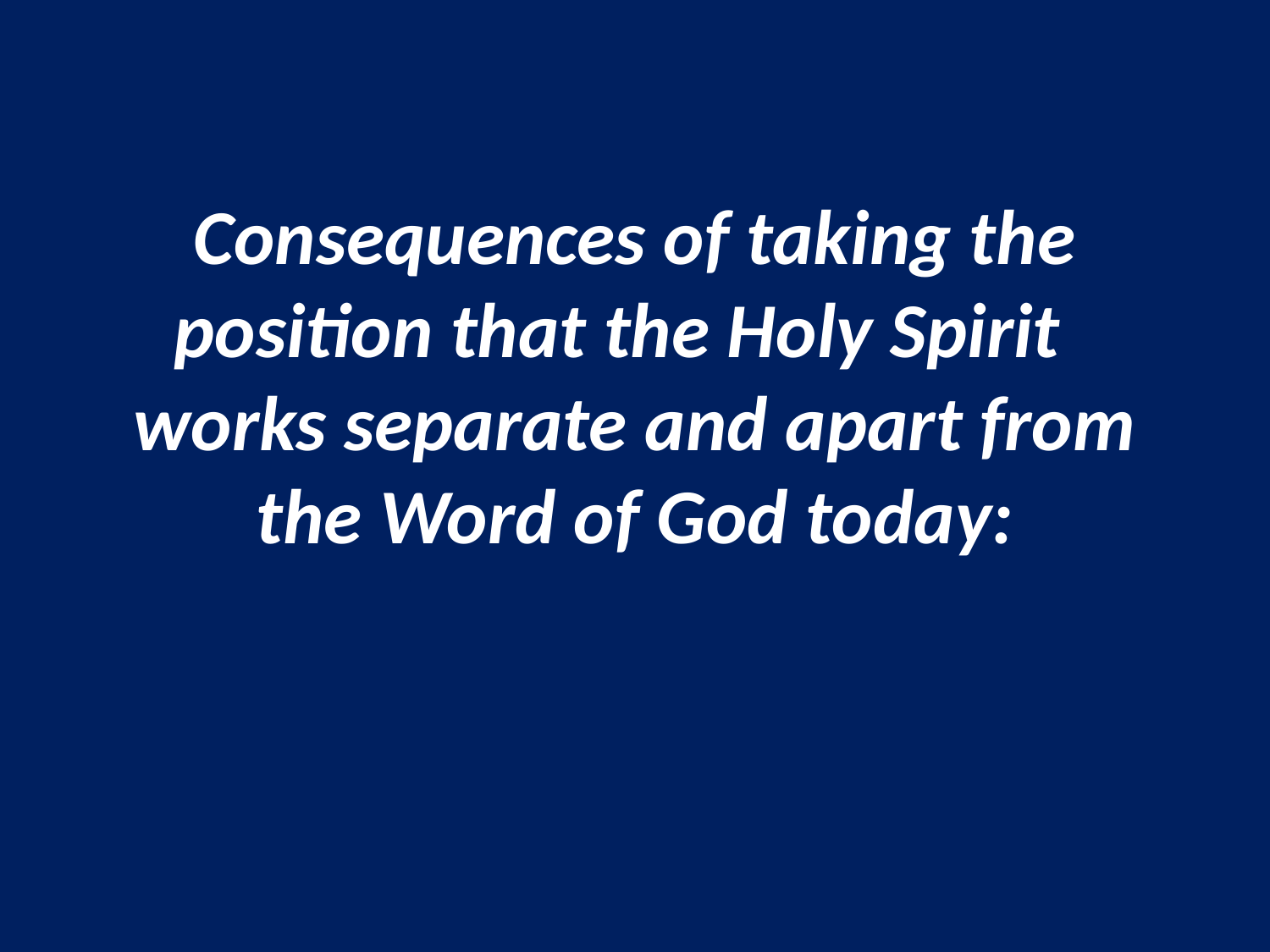

# Consequences of taking the position that the Holy Spirit   works separate and apart from the Word of God today: